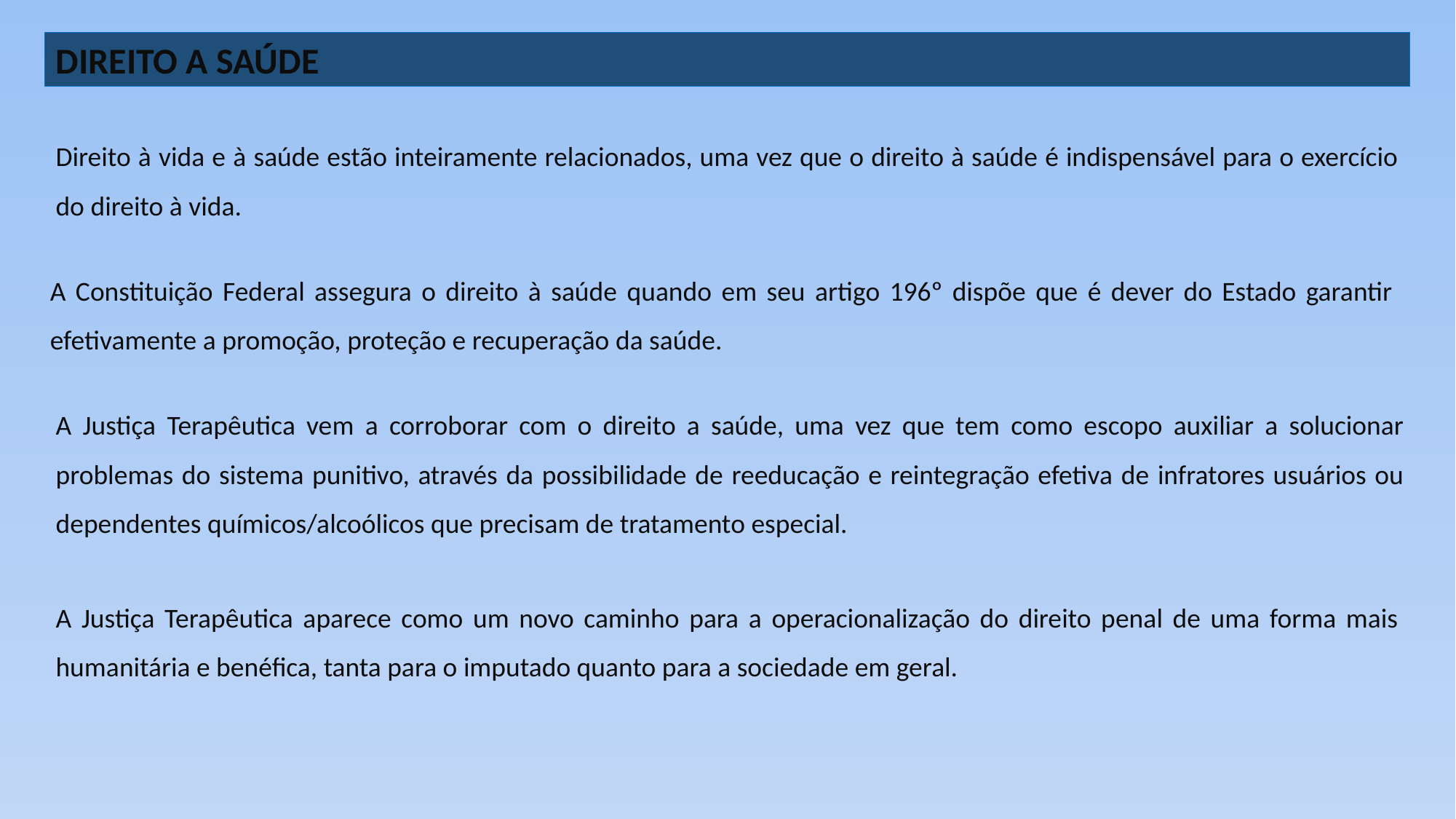

DIREITO A SAÚDE
Direito à vida e à saúde estão inteiramente relacionados, uma vez que o direito à saúde é indispensável para o exercício do direito à vida.
A Constituição Federal assegura o direito à saúde quando em seu artigo 196º dispõe que é dever do Estado garantir efetivamente a promoção, proteção e recuperação da saúde.
A Justiça Terapêutica vem a corroborar com o direito a saúde, uma vez que tem como escopo auxiliar a solucionar problemas do sistema punitivo, através da possibilidade de reeducação e reintegração efetiva de infratores usuários ou dependentes químicos/alcoólicos que precisam de tratamento especial.
A Justiça Terapêutica aparece como um novo caminho para a operacionalização do direito penal de uma forma mais humanitária e benéfica, tanta para o imputado quanto para a sociedade em geral.